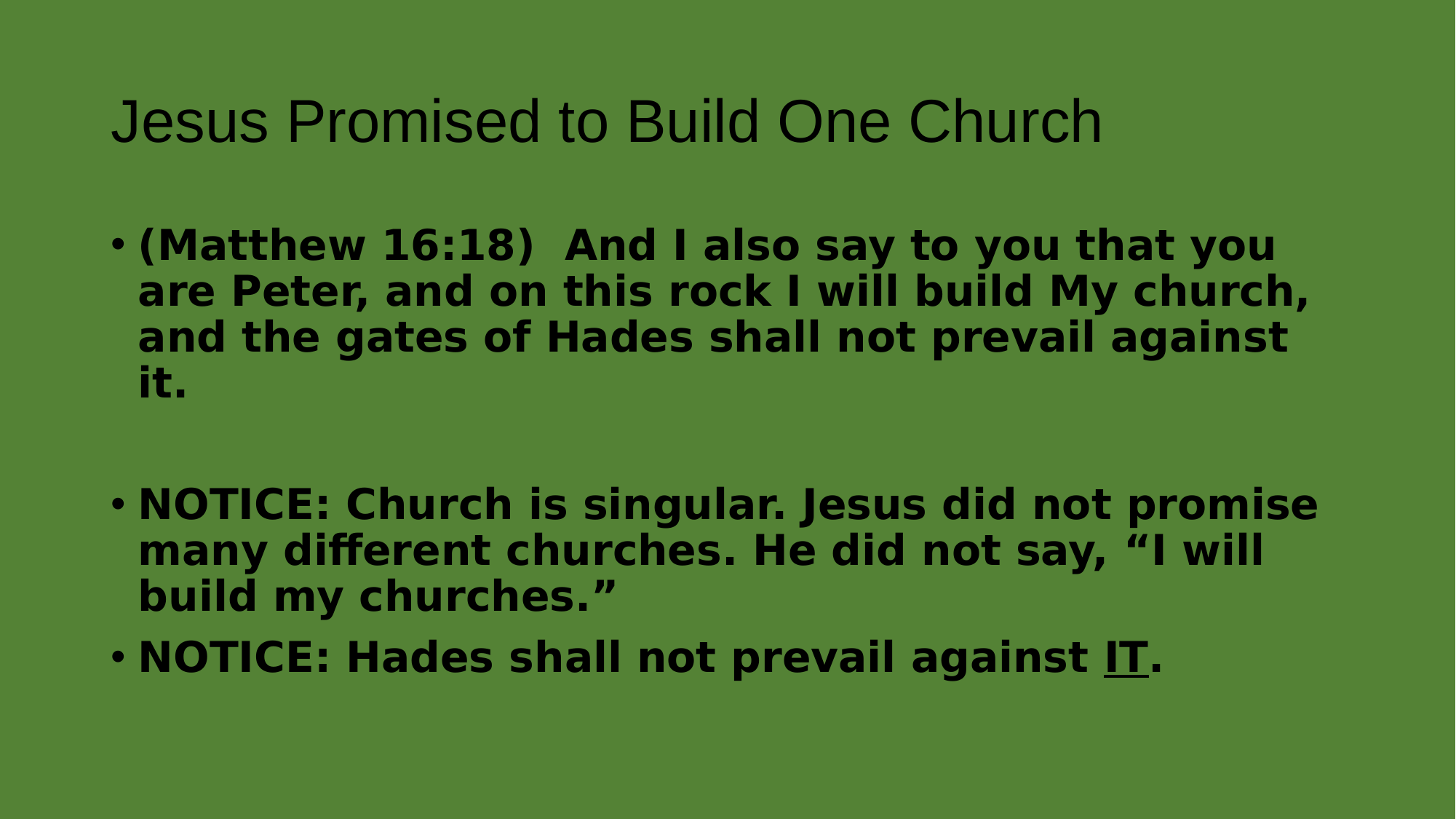

# Jesus Promised to Build One Church
(Matthew 16:18)  And I also say to you that you are Peter, and on this rock I will build My church, and the gates of Hades shall not prevail against it.

NOTICE: Church is singular. Jesus did not promise many different churches. He did not say, “I will build my churches.”
NOTICE: Hades shall not prevail against IT.